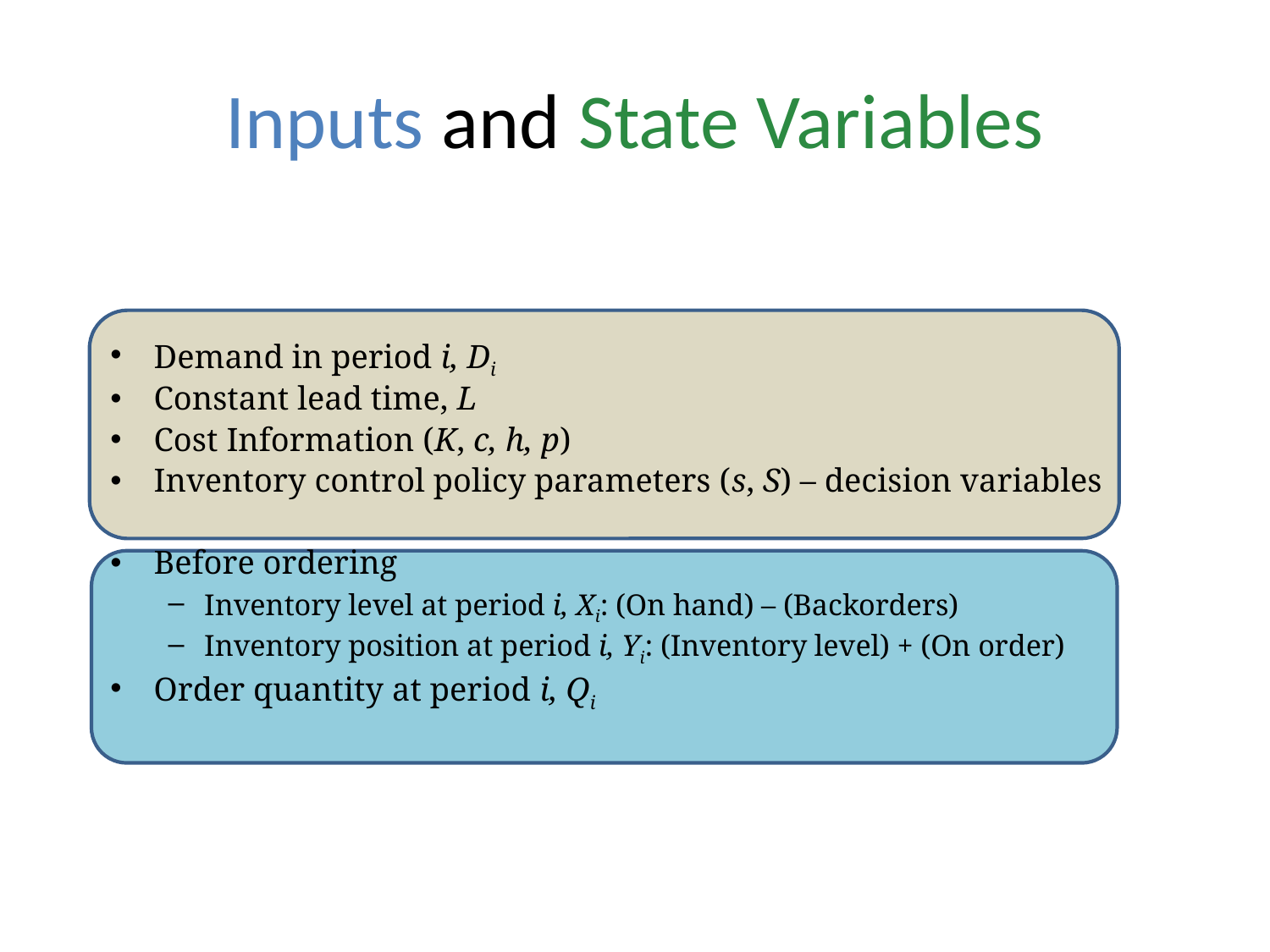

# Inputs and State Variables

Demand in period i, Di
Constant lead time, L
Cost Information (K, c, h, p)
Inventory control policy parameters (s, S) – decision variables

Before ordering
Inventory level at period i, Xi: (On hand) – (Backorders)
Inventory position at period i, Yi: (Inventory level) + (On order)
Order quantity at period i, Qi